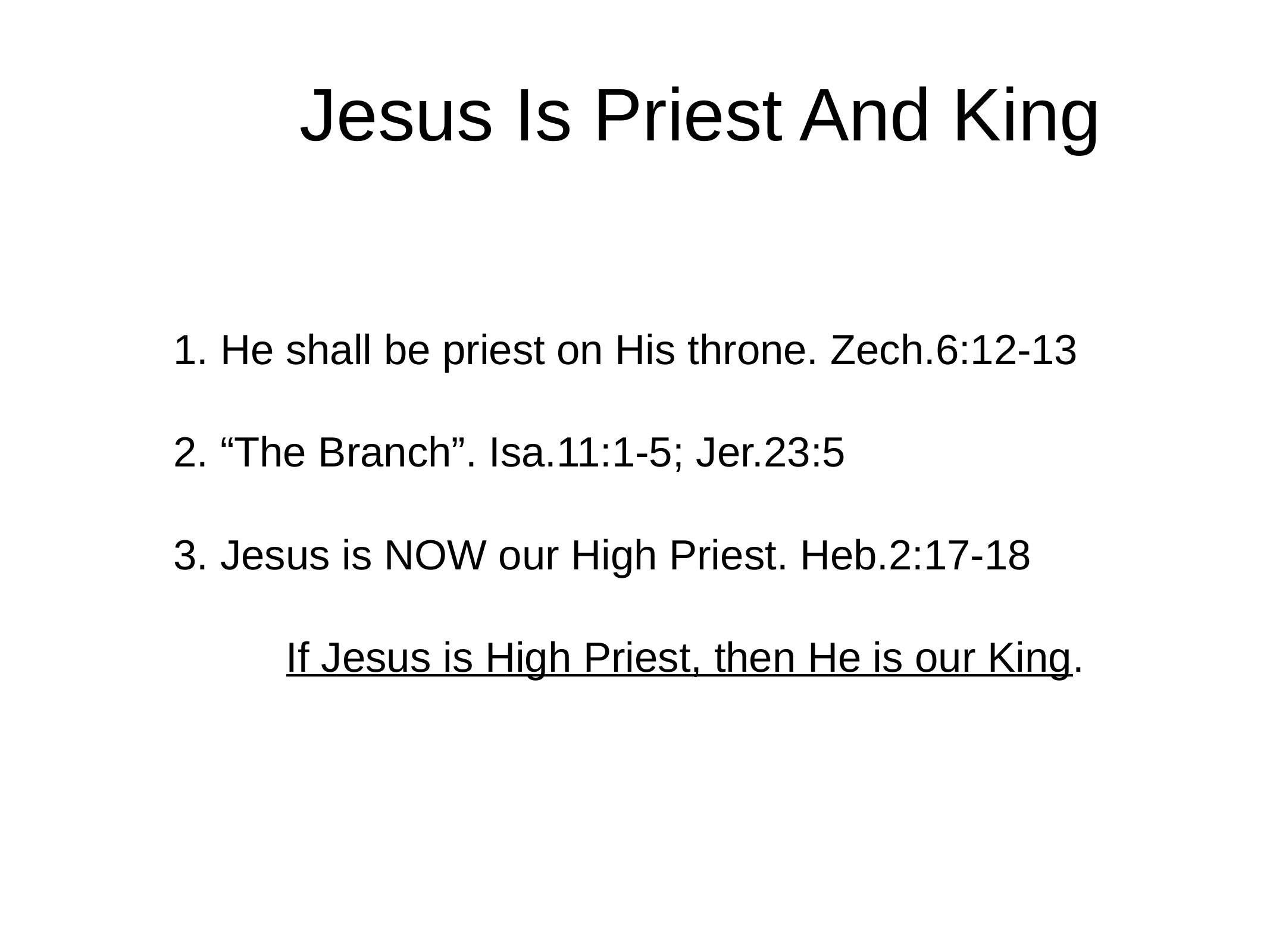

# Jesus Is Priest And King
1. He shall be priest on His throne. Zech.6:12-13
2. “The Branch”. Isa.11:1-5; Jer.23:5
3. Jesus is NOW our High Priest. Heb.2:17-18
If Jesus is High Priest, then He is our King.